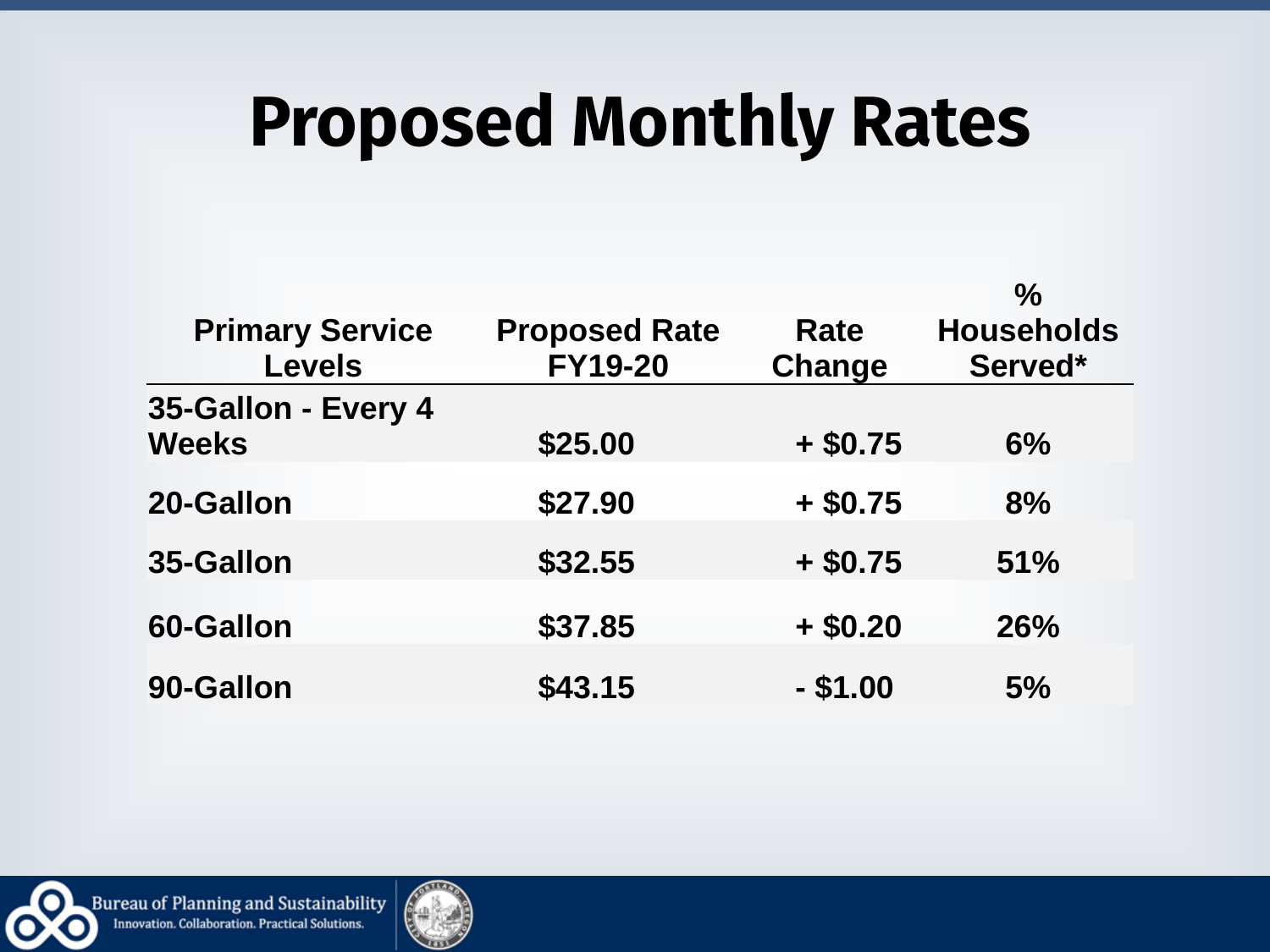

# Proposed Monthly Rates
| Primary Service Levels | Proposed Rate FY19-20 | Rate Change | % Households Served\* |
| --- | --- | --- | --- |
| 35-Gallon - Every 4 Weeks | $25.00 | + $0.75 | 6% |
| 20-Gallon | $27.90 | + $0.75 | 8% |
| 35-Gallon | $32.55 | + $0.75 | 51% |
| 60-Gallon | $37.85 | + $0.20 | 26% |
| 90-Gallon | $43.15 | - $1.00 | 5% |